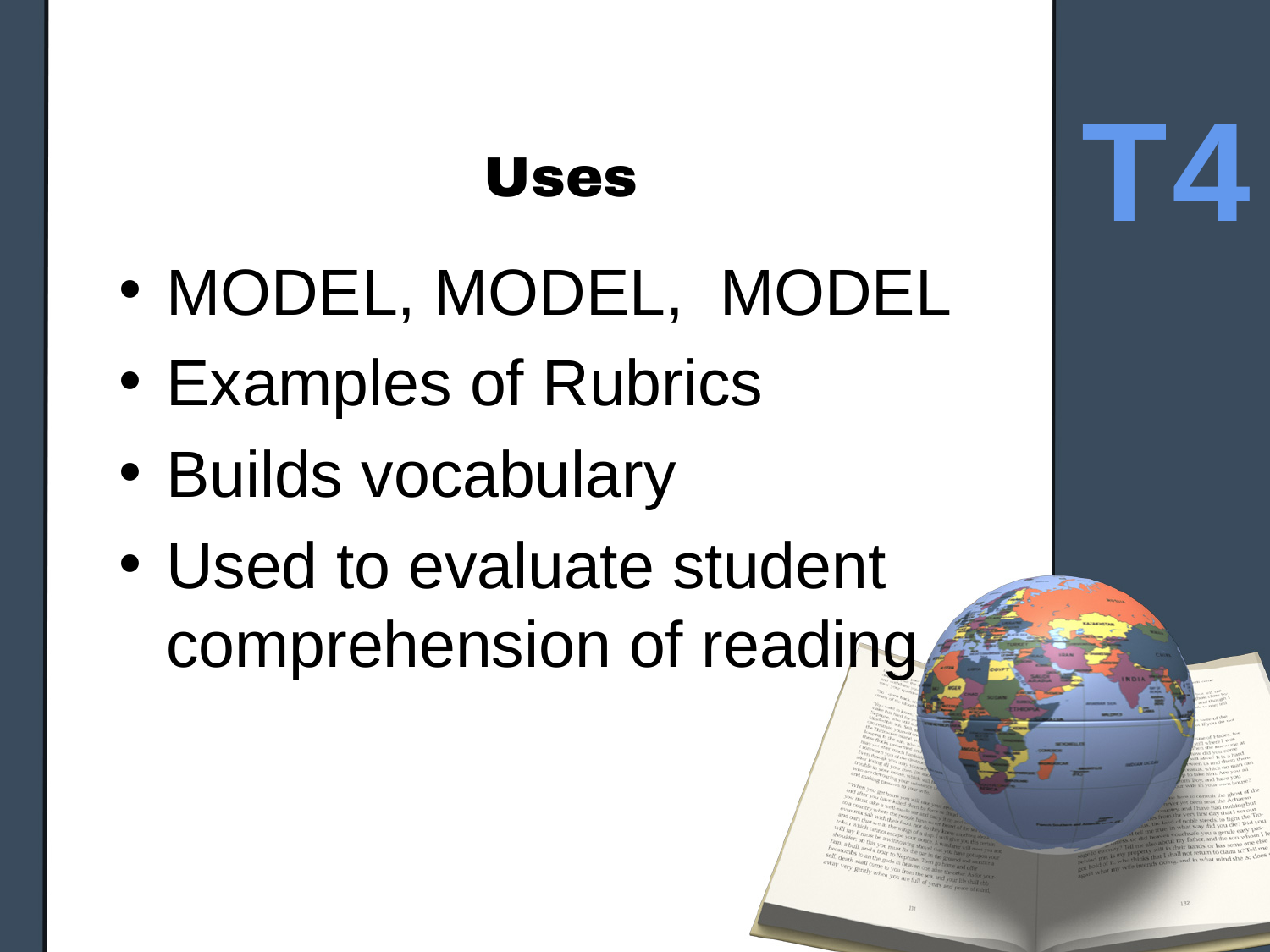

T4
# Uses
MODEL, MODEL,  MODEL
Examples of Rubrics
Builds vocabulary
Used to evaluate student comprehension of reading